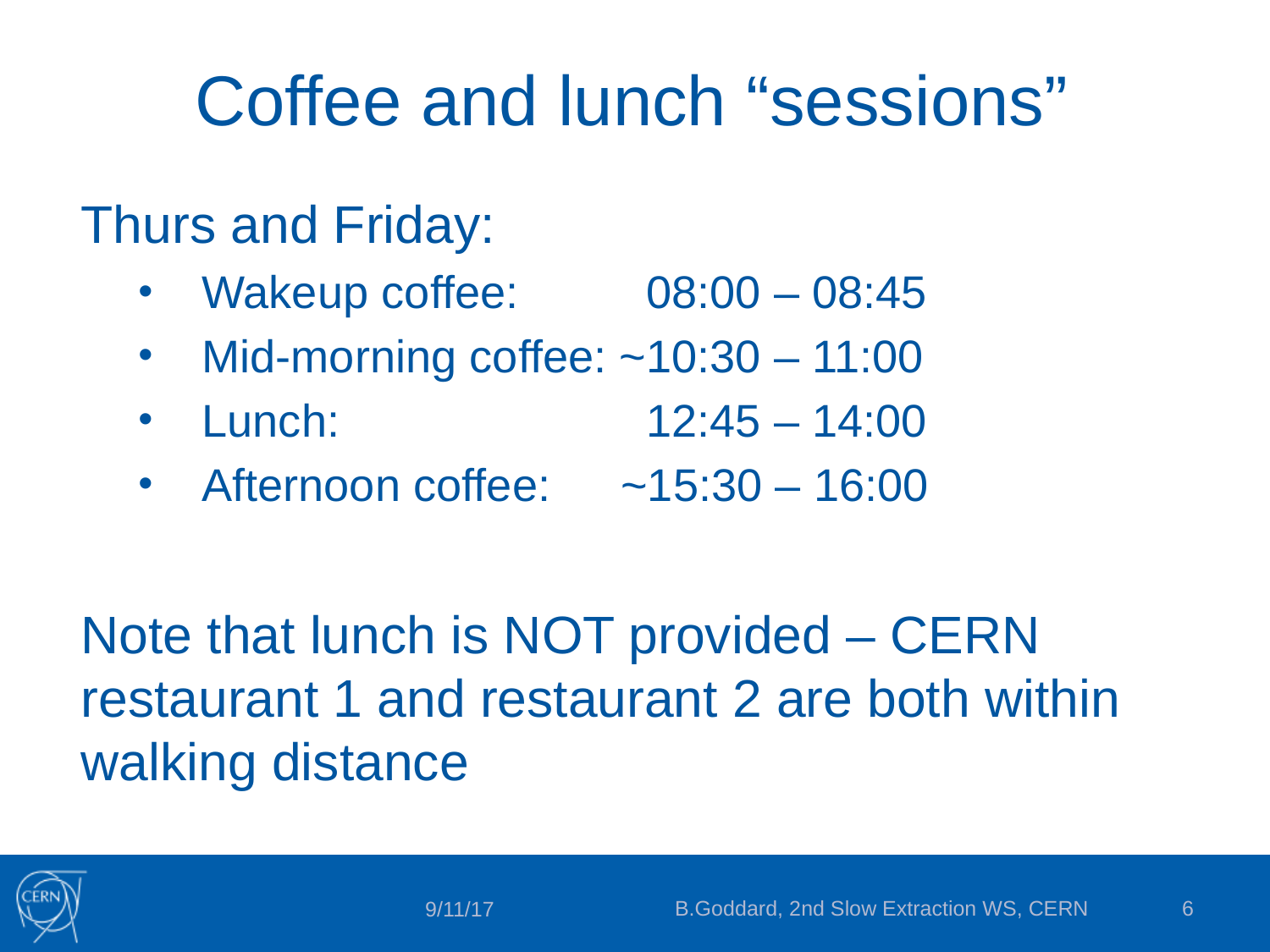

# Coffee and lunch “sessions”
Thurs and Friday:
Wakeup coffee:	     08:00 – 08:45
Mid-morning coffee: ~10:30 – 11:00
Lunch:		     12:45 – 14:00
Afternoon coffee:	   ~15:30 – 16:00

Note that lunch is NOT provided – CERN restaurant 1 and restaurant 2 are both within walking distance
B.Goddard, 2nd Slow Extraction WS, CERN
6
9/11/17